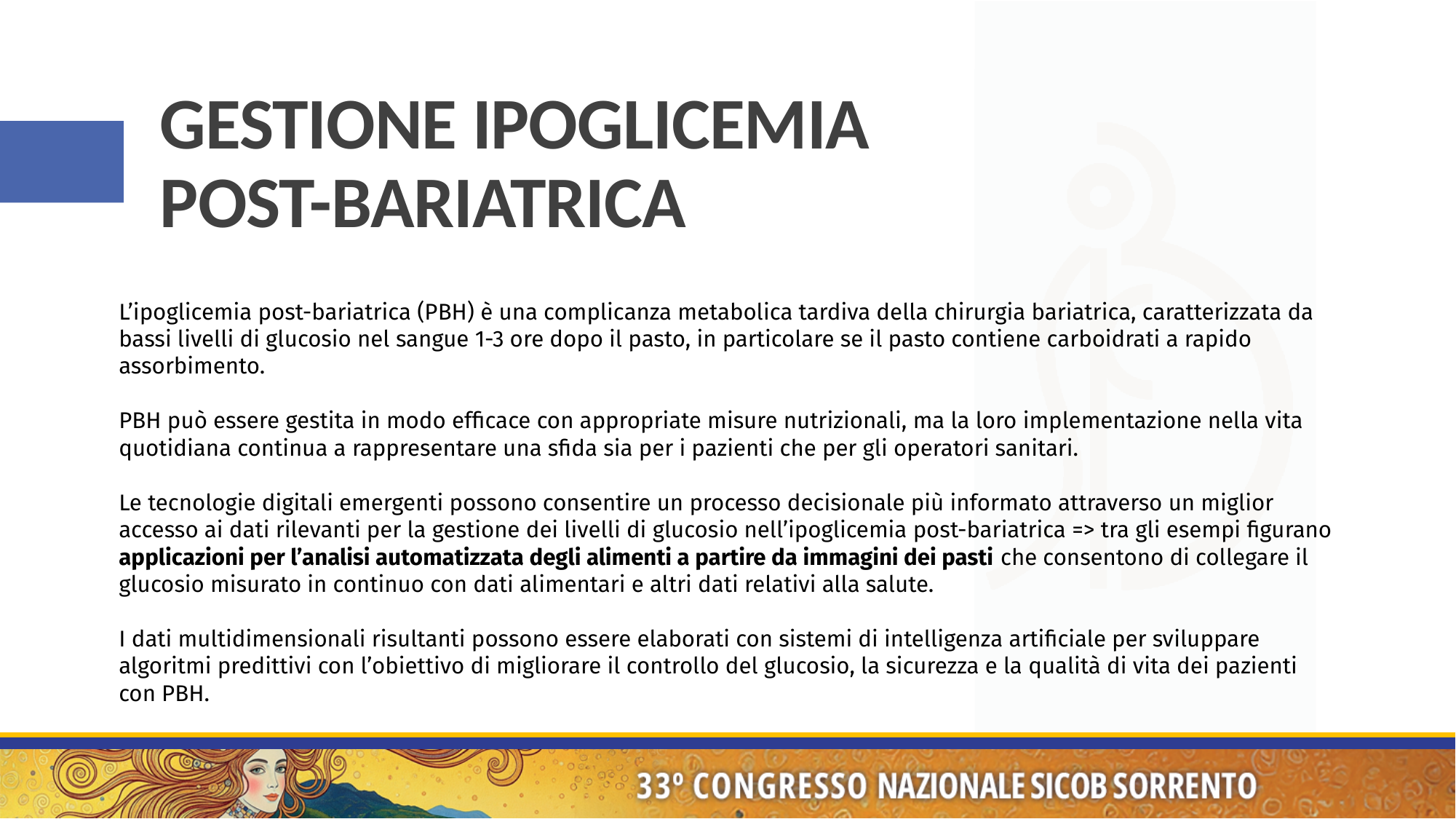

# GESTIONE IPOGLICEMIA
POST-BARIATRICA
L’ipoglicemia post-bariatrica (PBH) è una complicanza metabolica tardiva della chirurgia bariatrica, caratterizzata da bassi livelli di glucosio nel sangue 1-3 ore dopo il pasto, in particolare se il pasto contiene carboidrati a rapido assorbimento.

PBH può essere gestita in modo efficace con appropriate misure nutrizionali, ma la loro implementazione nella vita quotidiana continua a rappresentare una sfida sia per i pazienti che per gli operatori sanitari.

Le tecnologie digitali emergenti possono consentire un processo decisionale più informato attraverso un miglior accesso ai dati rilevanti per la gestione dei livelli di glucosio nell’ipoglicemia post-bariatrica => tra gli esempi figurano applicazioni per l’analisi automatizzata degli alimenti a partire da immagini dei pasti che consentono di collegare il glucosio misurato in continuo con dati alimentari e altri dati relativi alla salute.

I dati multidimensionali risultanti possono essere elaborati con sistemi di intelligenza artificiale per sviluppare algoritmi predittivi con l’obiettivo di migliorare il controllo del glucosio, la sicurezza e la qualità di vita dei pazienti con PBH.